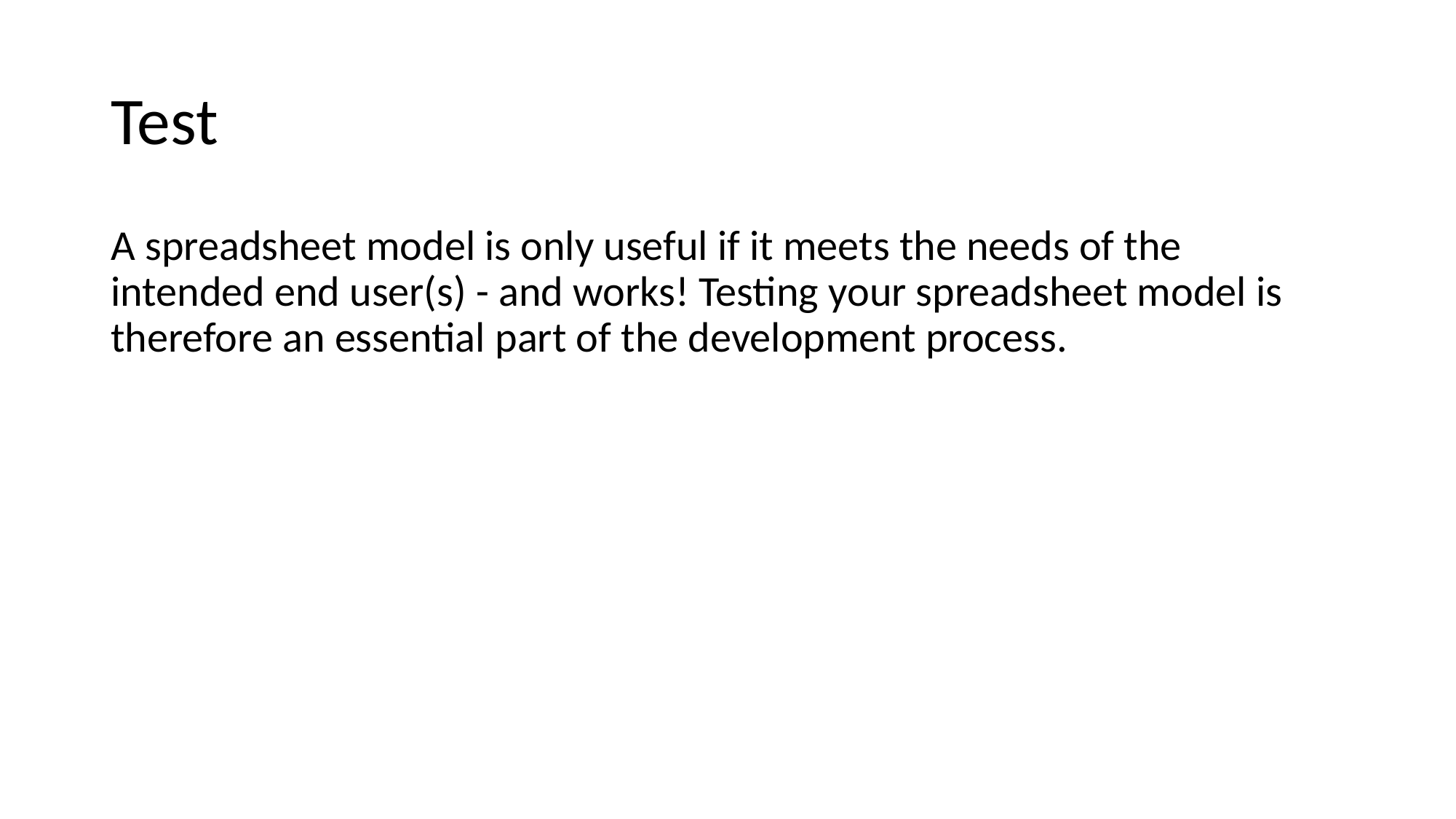

# Test
A spreadsheet model is only useful if it meets the needs of the intended end user(s) - and works! Testing your spreadsheet model is therefore an essential part of the development process.